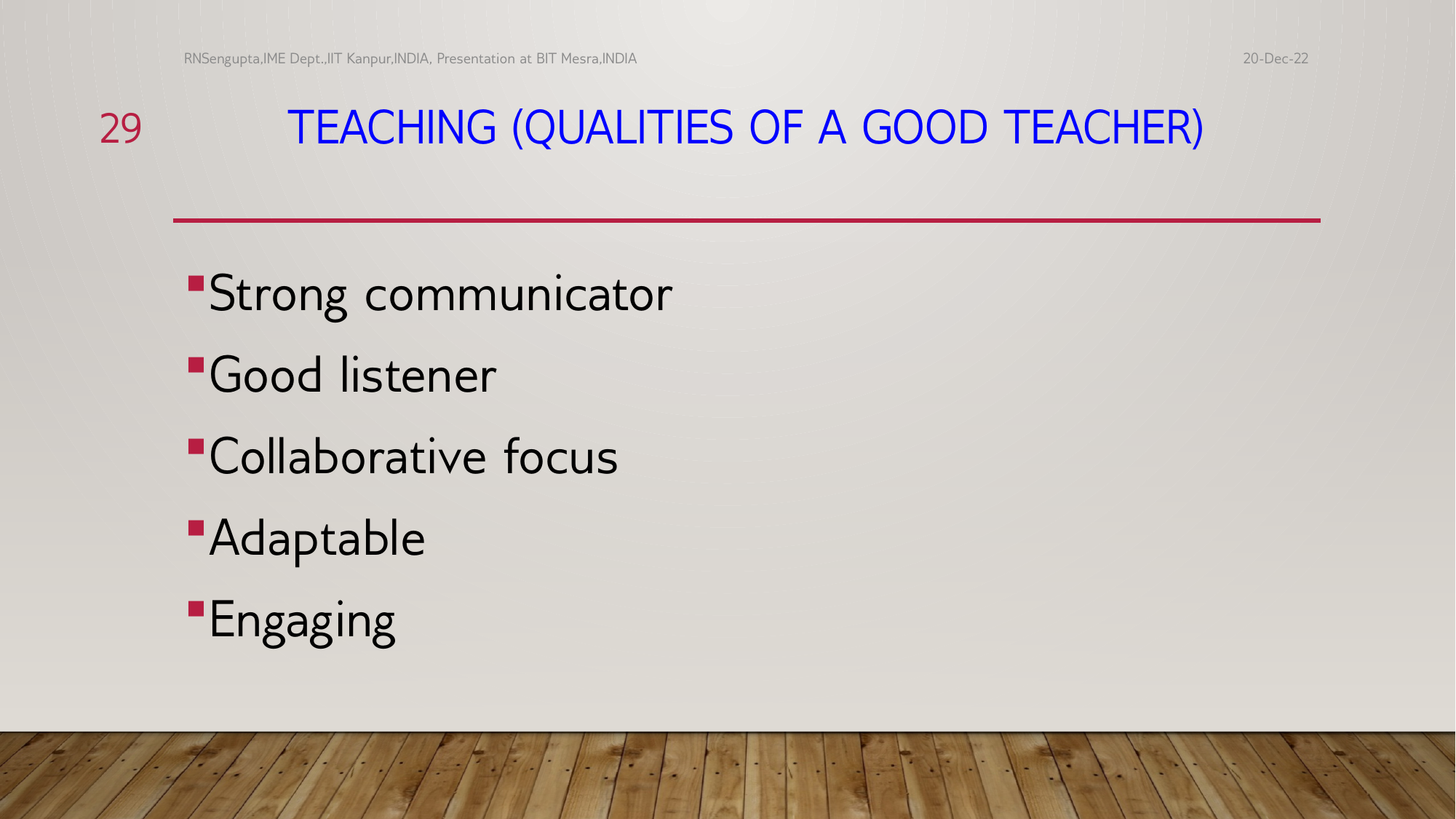

RNSengupta,IME Dept.,IIT Kanpur,INDIA, Presentation at BIT Mesra,INDIA
20-Dec-22
29
# Teaching (Qualities of a good teacher)
Strong communicator
Good listener
Collaborative focus
Adaptable
Engaging